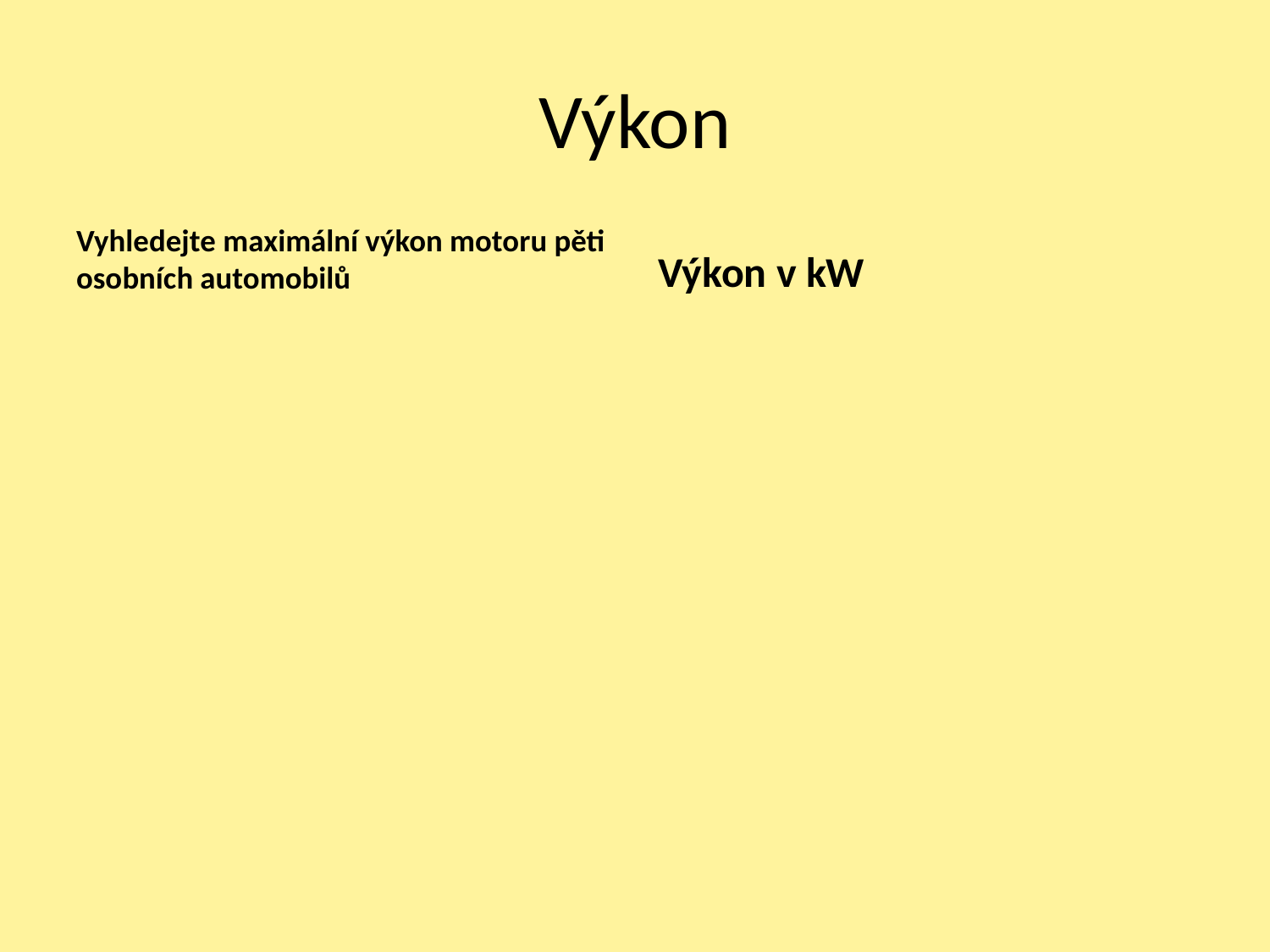

# Výkon
Vyhledejte maximální výkon motoru pěti osobních automobilů
Výkon v kW